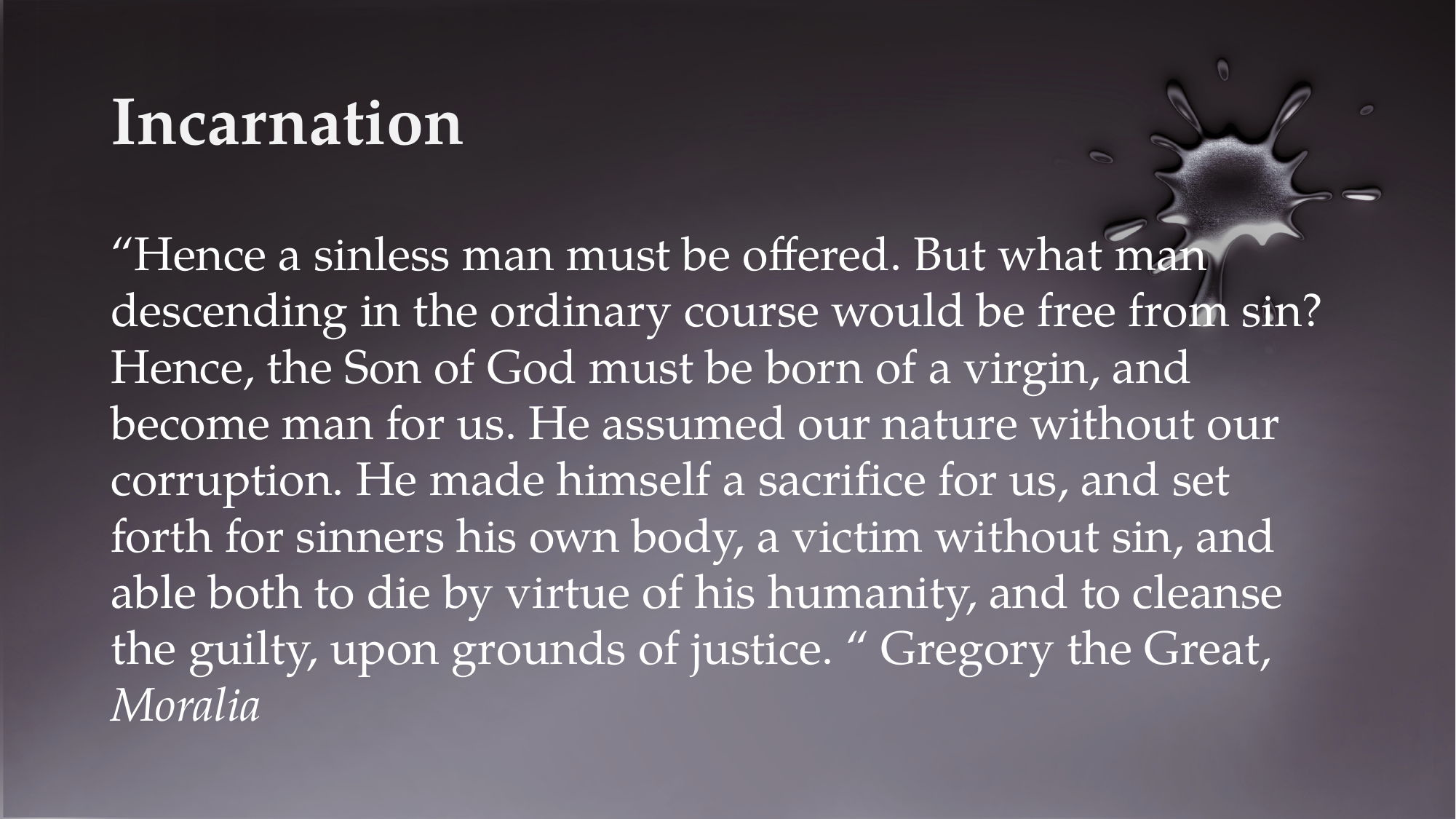

# Incarnation
“Hence a sinless man must be offered. But what man descending in the ordinary course would be free from sin? Hence, the Son of God must be born of a virgin, and become man for us. He assumed our na­ture without our corruption. He made himself a sacri­fice for us, and set forth for sinners his own body, a victim without sin, and able both to die by virtue of his human­ity, and to cleanse the guilty, upon grounds of justice. “ Gregory the Great, Moralia